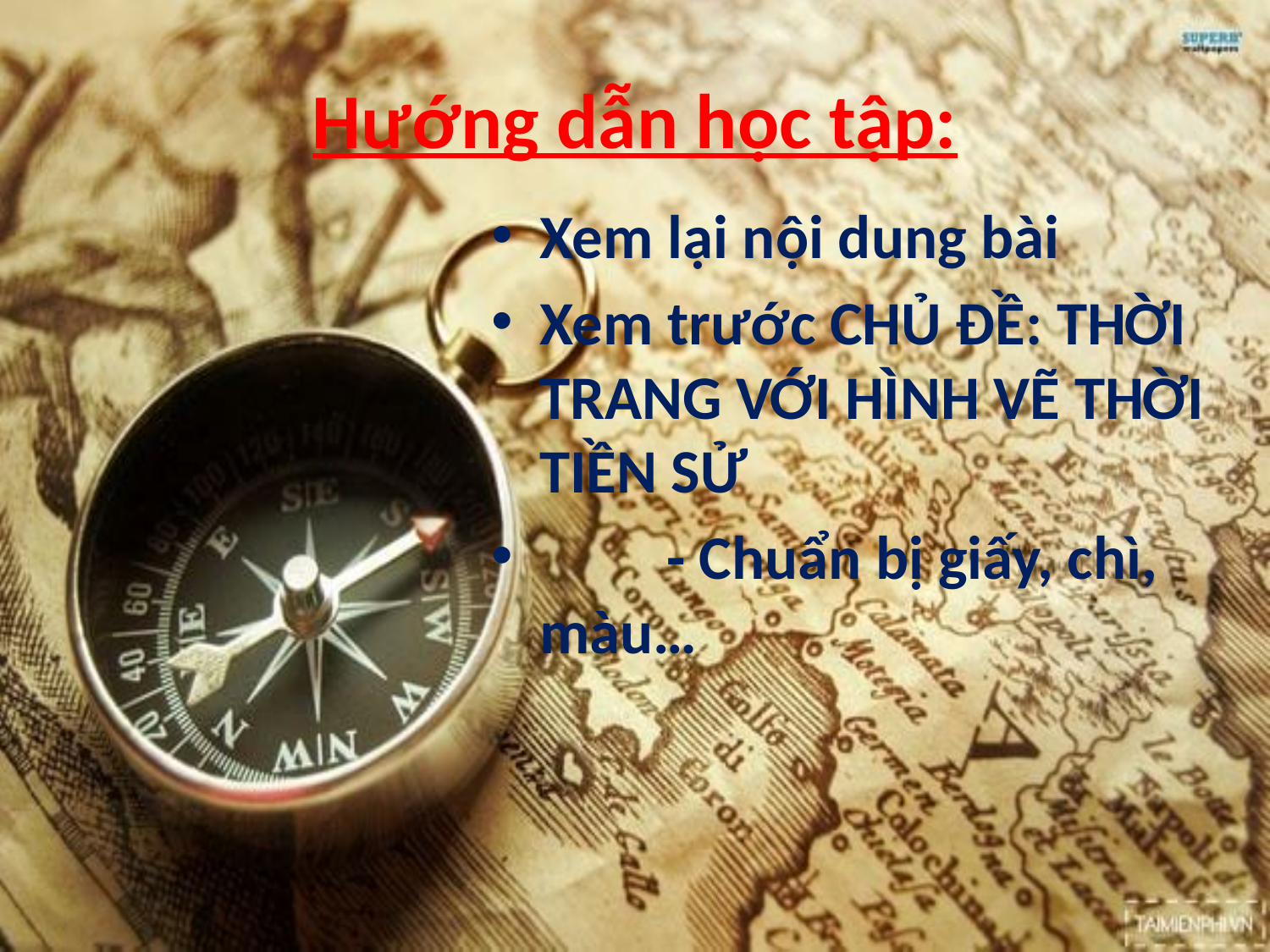

# Hướng dẫn học tập:
Xem lại nội dung bài
Xem trước CHỦ ĐỀ: THỜI TRANG VỚI HÌNH VẼ THỜI TIỀN SỬ
	- Chuẩn bị giấy, chì, màu…